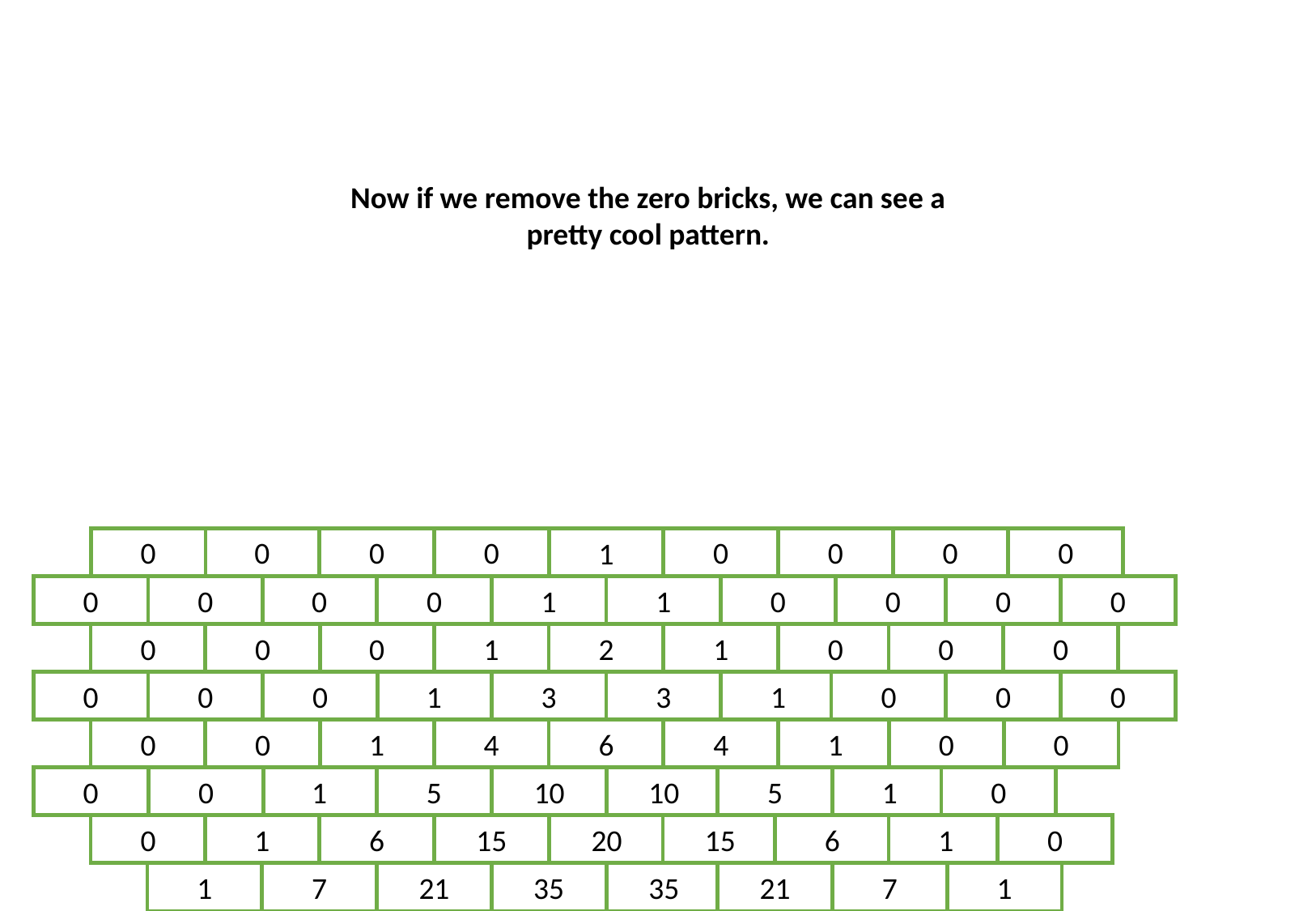

Now if we remove the zero bricks, we can see a pretty cool pattern.

0
0
0
0
0
0
0
0
1
0
0
0
0
0
0
0
0
1
1
0
0
0
0
0
0
1
2
1
0
0
0
0
0
0
1
3
3
1
0
0
0
0
1
4
6
4
1
0
0
0
1
5
10
10
5
1
0
1
6
15
20
15
6
1
0
1
7
21
35
35
21
7
1